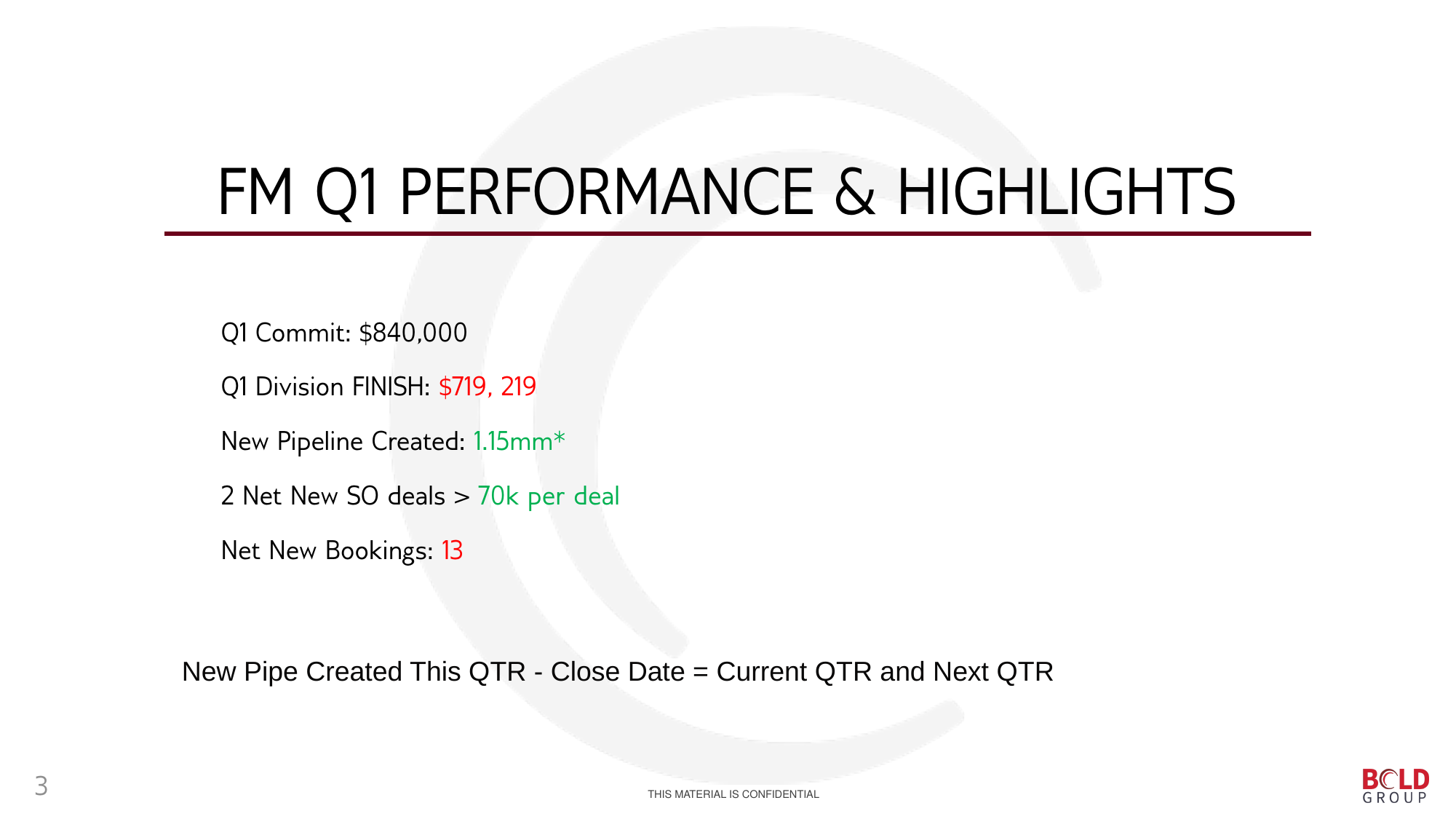

# FM Q1 Performance & Highlights

Q1 Commit: $840,000
Q1 Division FINISH: $719, 219
New Pipeline Created: 1.15mm*
2 Net New SO deals > 70k per deal
Net New Bookings: 13

New Pipe Created This QTR - Close Date = Current QTR and Next QTR
3